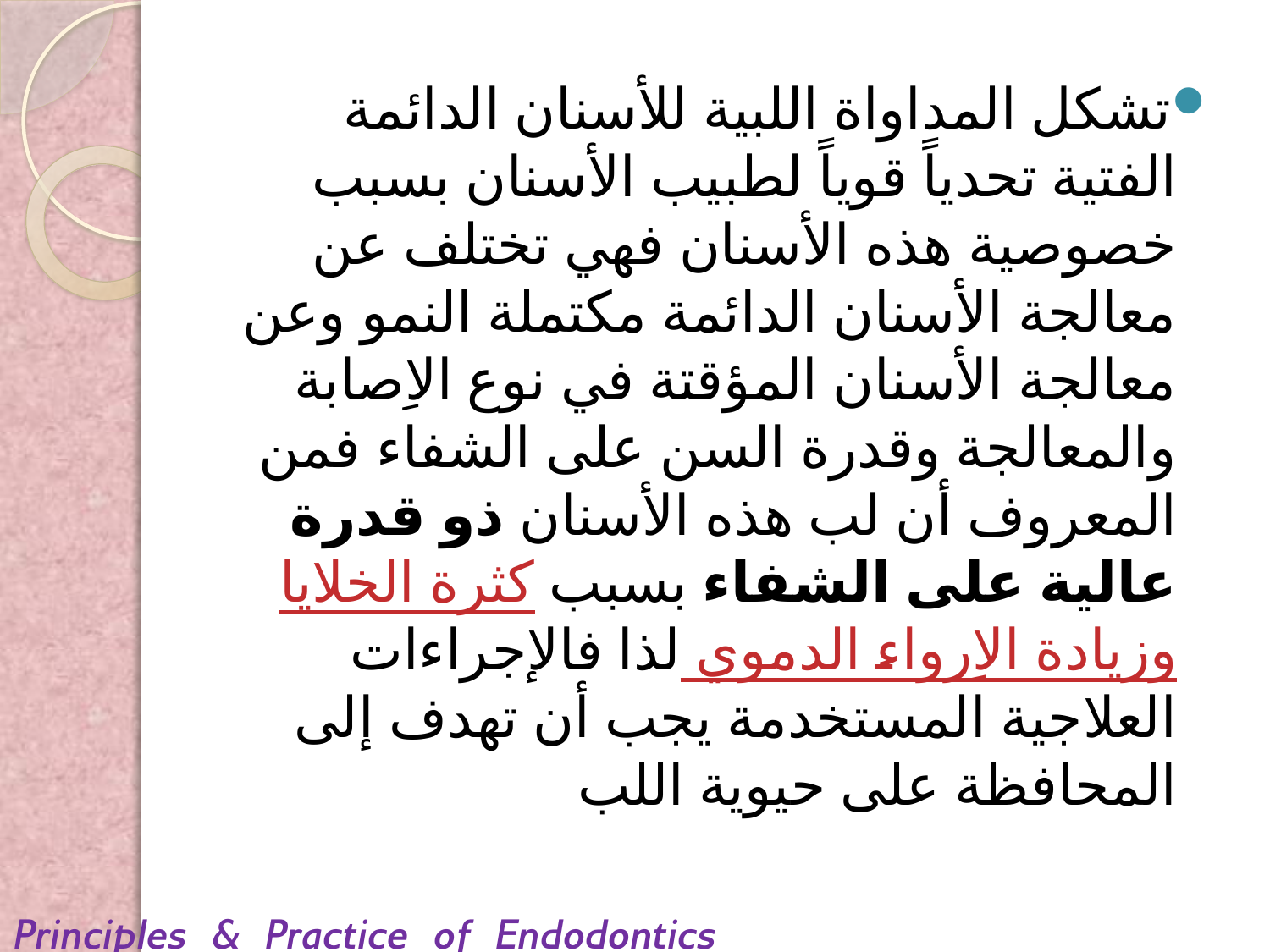

تشكل المداواة اللبية للأسنان الدائمة الفتية تحدياً قوياً لطبيب الأسنان بسبب خصوصية هذه الأسنان فهي تختلف عن معالجة الأسنان الدائمة مكتملة النمو وعن معالجة الأسنان المؤقتة في نوع الاِصابة والمعالجة وقدرة السن على الشفاء فمن المعروف أن لب هذه الأسنان ذو قدرة عالية على الشفاء بسبب كثرة الخلايا وزيادة الاِرواء الدموي لذا فالإجراءات العلاجية المستخدمة يجب أن تهدف إلى المحافظة على حيوية اللب

Principles  &  Practice  of  Endodontics